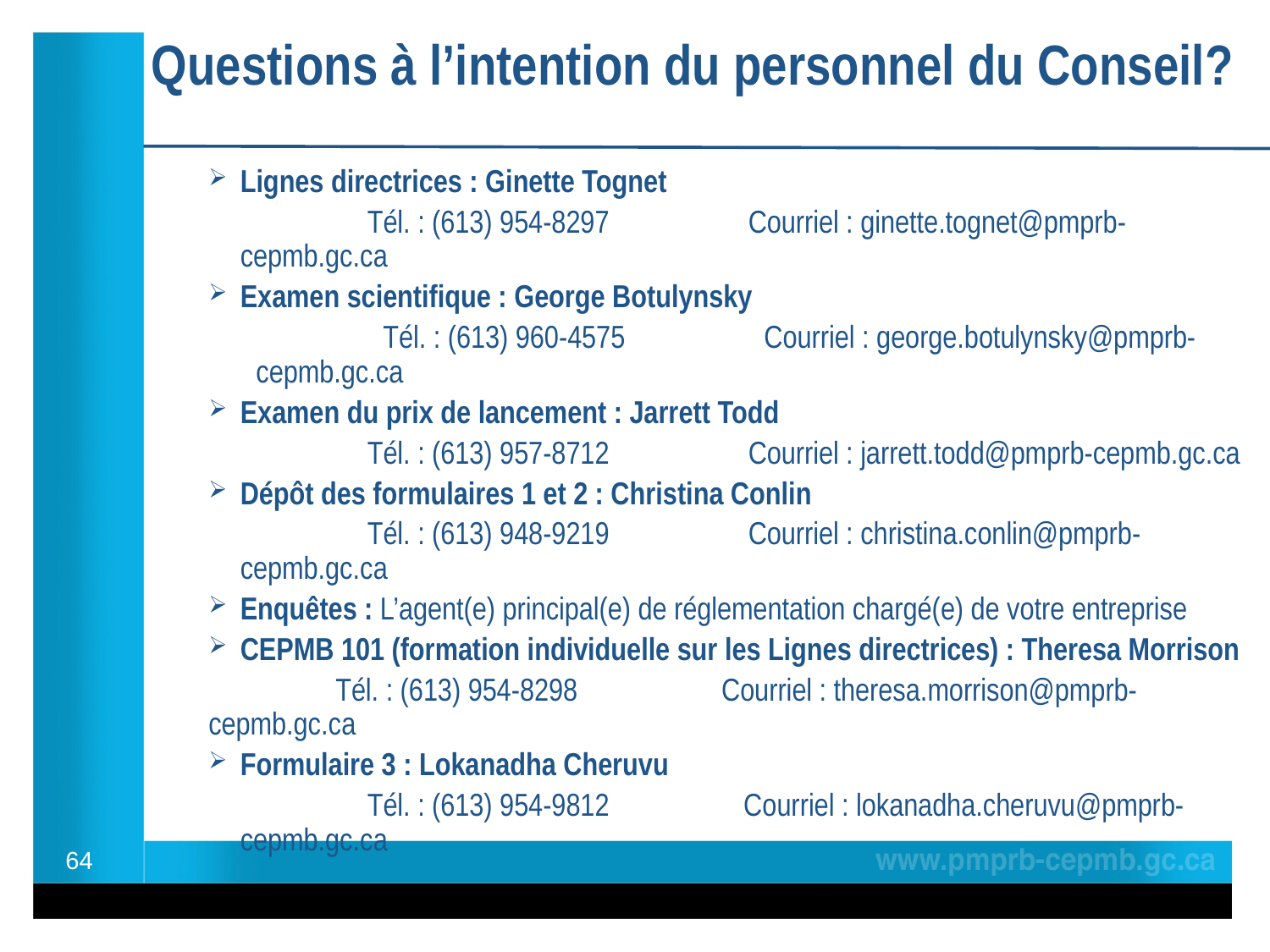

# Questions à l’intention du personnel du Conseil?

Lignes directrices : Ginette Tognet
		Tél. : (613) 954-8297		Courriel : ginette.tognet@pmprb-cepmb.gc.ca
Examen scientifique : George Botulynsky
	Tél. : (613) 960-4575		Courriel : george.botulynsky@pmprb-cepmb.gc.ca
Examen du prix de lancement : Jarrett Todd
		Tél. : (613) 957-8712		Courriel : jarrett.todd@pmprb-cepmb.gc.ca
Dépôt des formulaires 1 et 2 : Christina Conlin
		Tél. : (613) 948-9219		Courriel : christina.conlin@pmprb-cepmb.gc.ca
Enquêtes : L’agent(e) principal(e) de réglementation chargé(e) de votre entreprise
CEPMB 101 (formation individuelle sur les Lignes directrices) : Theresa Morrison
	Tél. : (613) 954-8298                    Courriel : theresa.morrison@pmprb-cepmb.gc.ca
Formulaire 3 : Lokanadha Cheruvu
		Tél. : (613) 954-9812	                 Courriel : lokanadha.cheruvu@pmprb-cepmb.gc.ca
64